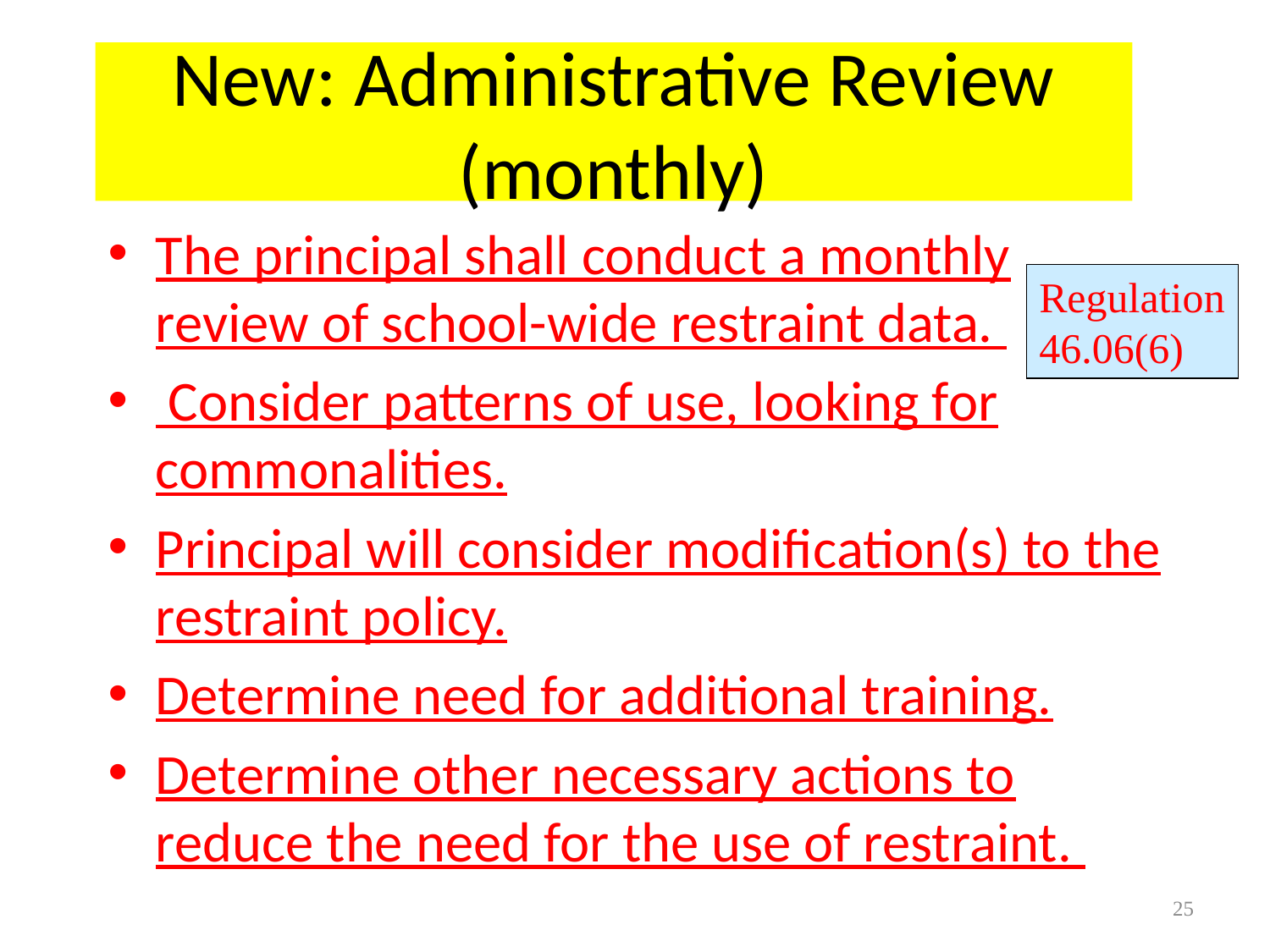

# New: Administrative Review (monthly)
The principal shall conduct a monthly review of school-wide restraint data.
 Consider patterns of use, looking for commonalities.
Principal will consider modification(s) to the restraint policy.
Determine need for additional training.
Determine other necessary actions to reduce the need for the use of restraint.
Regulation 46.06(6)
25